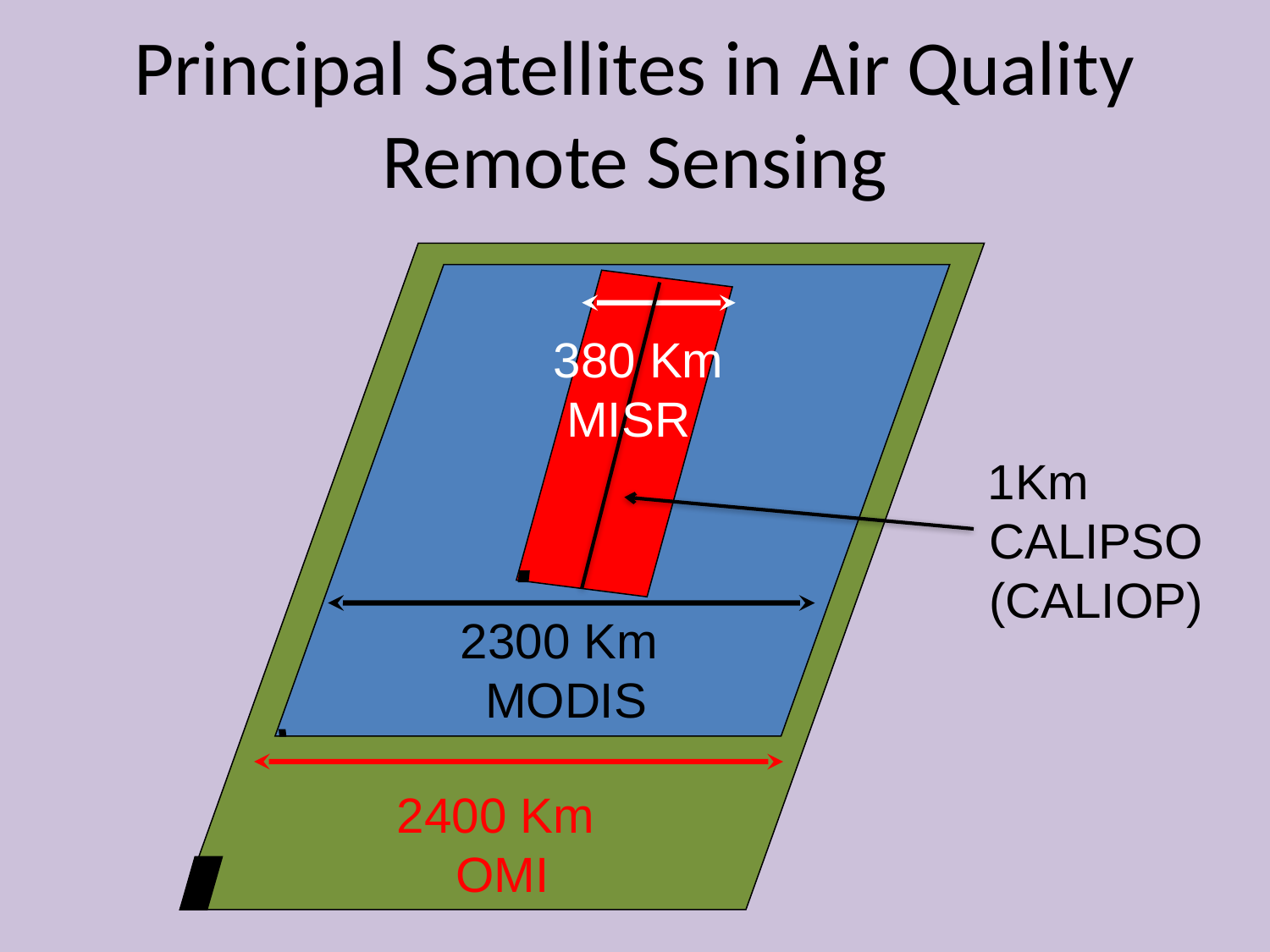

Principal Satellites in Air Quality
Remote Sensing

380 Km
 MISR

1Km
CALIPSO
(CALIOP)

2300 Km  MODIS

2400 Km  OMI